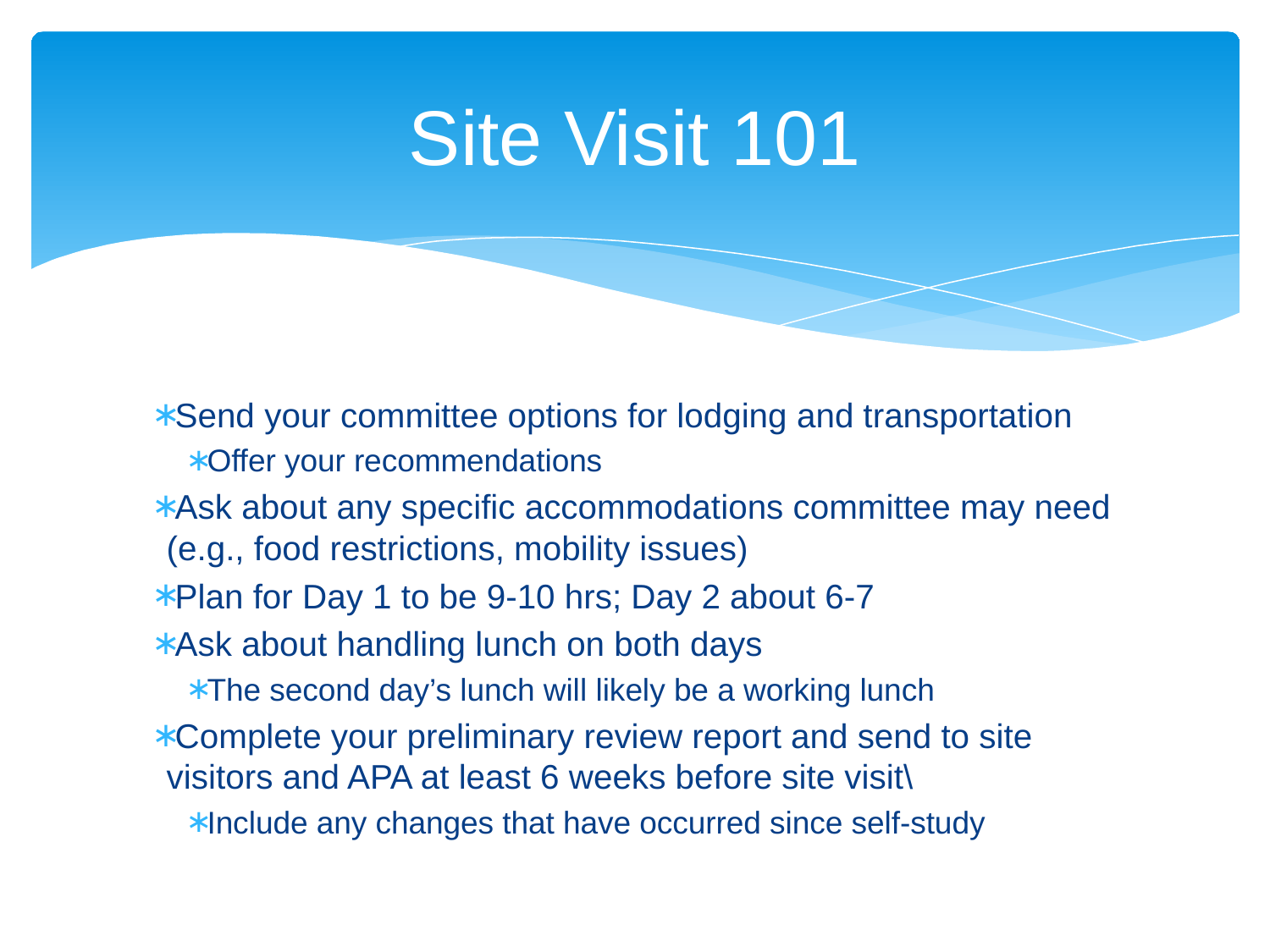

# Site Visit 101
Send your committee options for lodging and transportation
Offer your recommendations
Ask about any specific accommodations committee may need (e.g., food restrictions, mobility issues)
Plan for Day 1 to be 9-10 hrs; Day 2 about 6-7
Ask about handling lunch on both days
The second day’s lunch will likely be a working lunch
Complete your preliminary review report and send to site visitors and APA at least 6 weeks before site visit\
Include any changes that have occurred since self-study